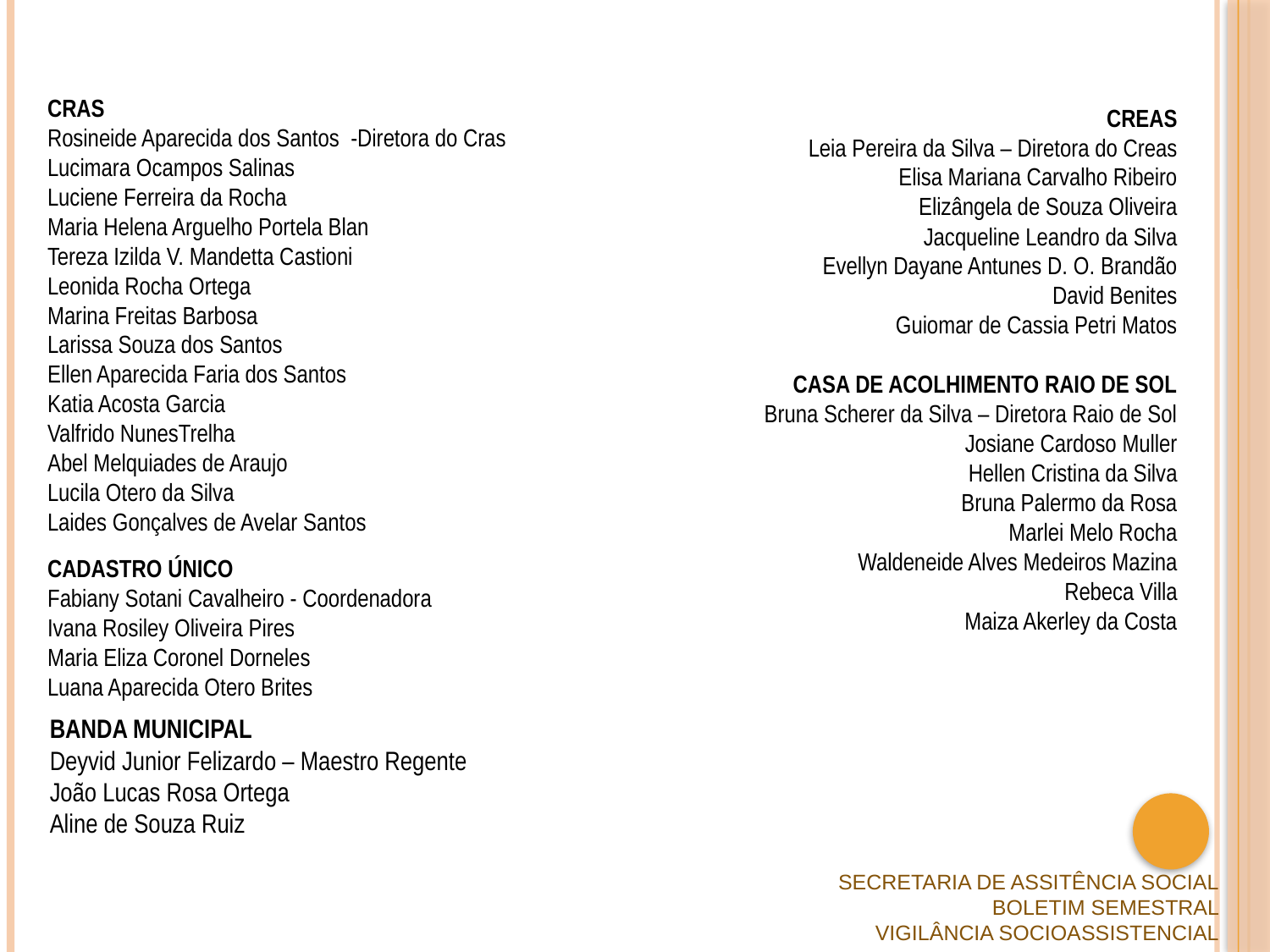

CRAS
Rosineide Aparecida dos Santos  -Diretora do Cras
Lucimara Ocampos Salinas
Luciene Ferreira da Rocha
Maria Helena Arguelho Portela Blan
Tereza Izilda V. Mandetta Castioni
Leonida Rocha Ortega
Marina Freitas Barbosa
Larissa Souza dos Santos
Ellen Aparecida Faria dos Santos
Katia Acosta Garcia
Valfrido NunesTrelha
Abel Melquiades de Araujo
Lucila Otero da Silva
Laides Gonçalves de Avelar Santos

CADASTRO ÚNICO
Fabiany Sotani Cavalheiro - Coordenadora
Ivana Rosiley Oliveira Pires
Maria Eliza Coronel Dorneles
Luana Aparecida Otero Brites

CREAS
Leia Pereira da Silva – Diretora do Creas
Elisa Mariana Carvalho Ribeiro
Elizângela de Souza Oliveira
Jacqueline Leandro da Silva
Evellyn Dayane Antunes D. O. Brandão
David Benites
Guiomar de Cassia Petri Matos

CASA DE ACOLHIMENTO RAIO DE SOL
Bruna Scherer da Silva – Diretora Raio de Sol
Josiane Cardoso Muller
Hellen Cristina da Silva
Bruna Palermo da Rosa
Marlei Melo Rocha
Waldeneide Alves Medeiros Mazina
Rebeca Villa
Maiza Akerley da Costa
BANDA MUNICIPAL
Deyvid Junior Felizardo – Maestro Regente
João Lucas Rosa Ortega
Aline de Souza Ruiz
SECRETARIA DE ASSITÊNCIA SOCIAL
BOLETIM SEMESTRAL
VIGILÂNCIA SOCIOASSISTENCIAL